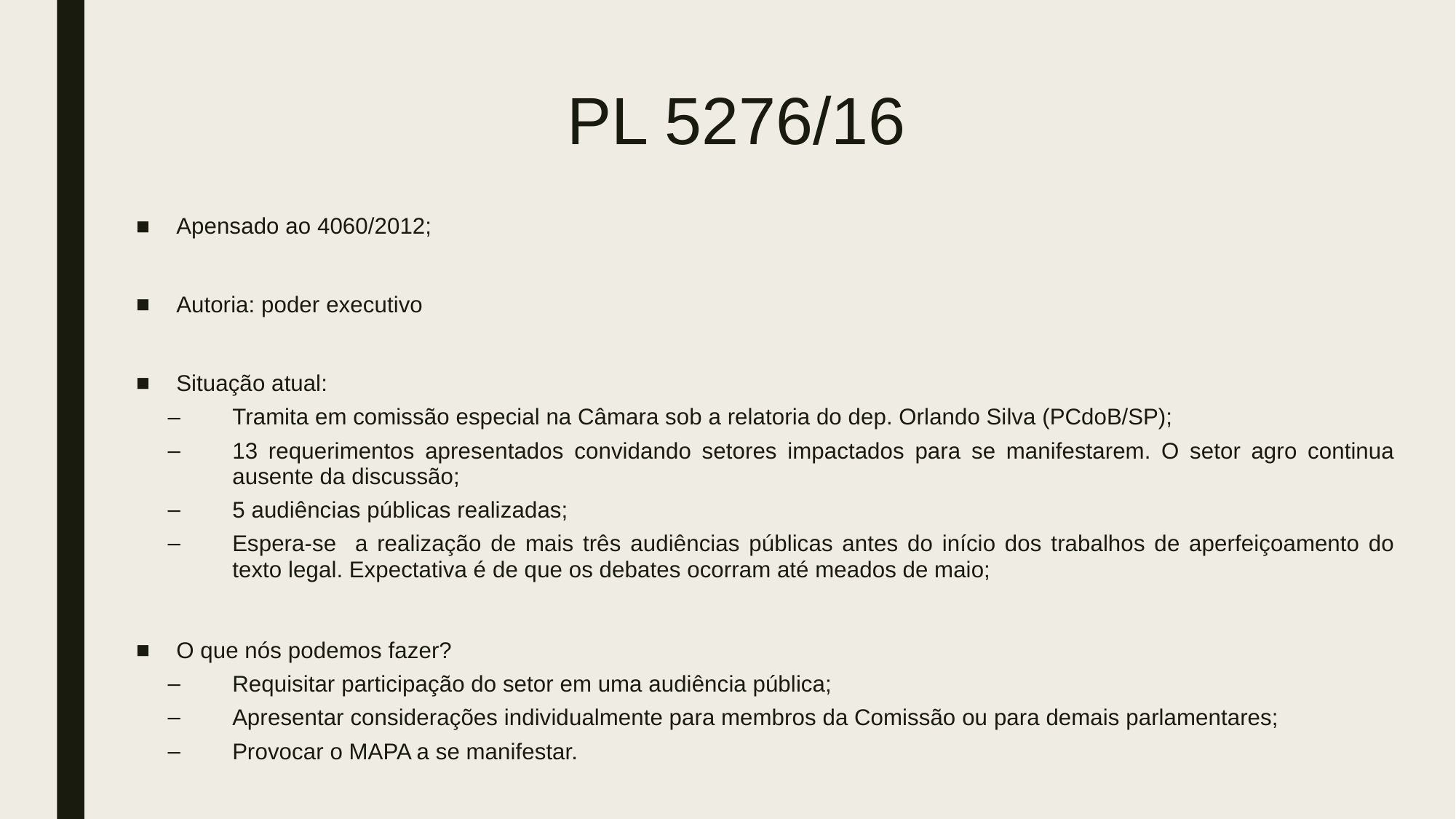

# PL 5276/16

Apensado ao 4060/2012;

Autoria: poder executivo

Situação atual:
Tramita em comissão especial na Câmara sob a relatoria do dep. Orlando Silva (PCdoB/SP);
13 requerimentos apresentados convidando setores impactados para se manifestarem. O setor agro continua ausente da discussão;
5 audiências públicas realizadas;
Espera-se  a realização de mais três audiências públicas antes do início dos trabalhos de aperfeiçoamento do texto legal. Expectativa é de que os debates ocorram até meados de maio;

O que nós podemos fazer?
Requisitar participação do setor em uma audiência pública;
Apresentar considerações individualmente para membros da Comissão ou para demais parlamentares;
Provocar o MAPA a se manifestar.